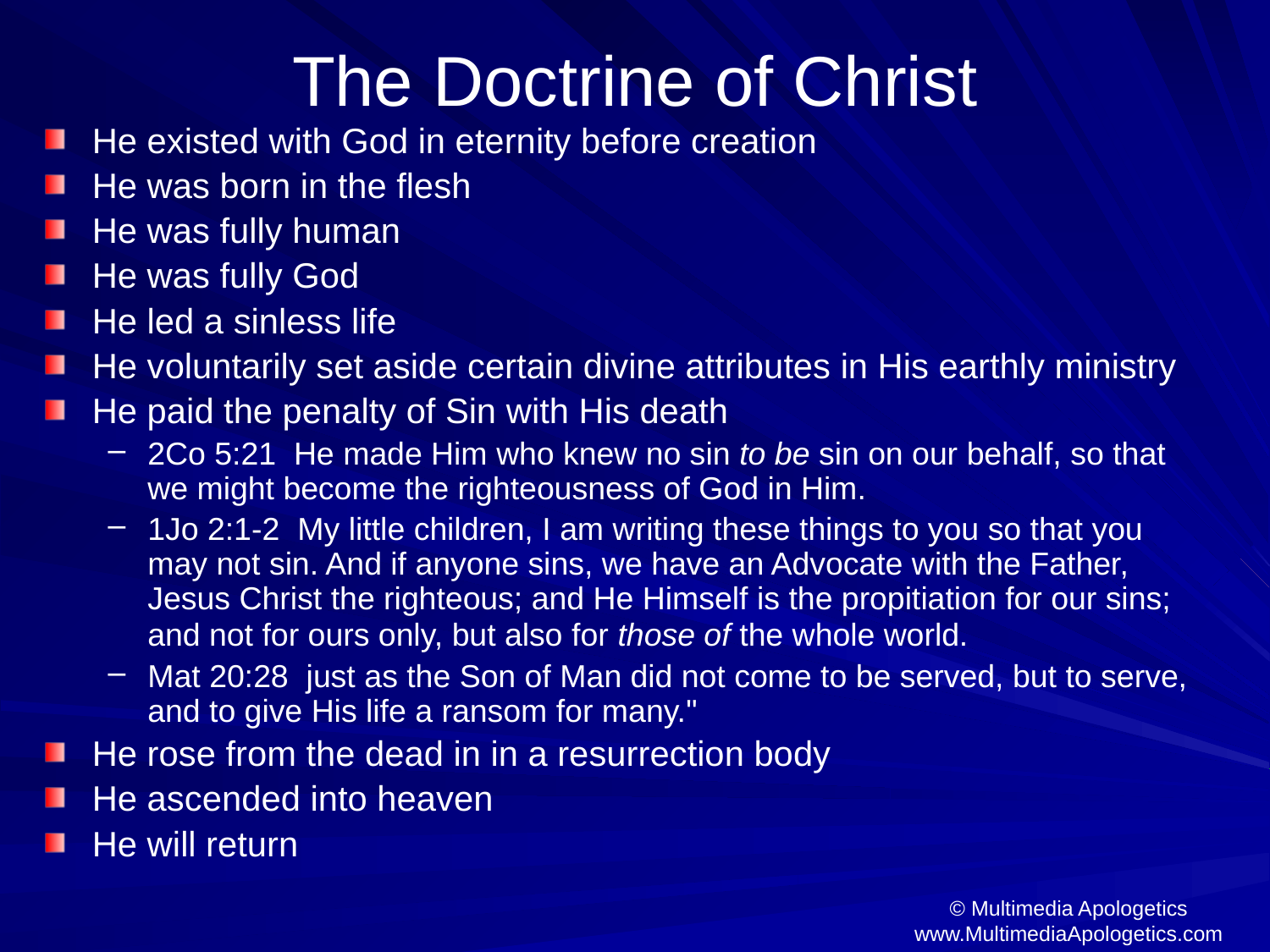

# The Doctrine of Christ
He existed with God in eternity before creation
He was born in the flesh
He was fully human
He was fully God
He led a sinless life
He voluntarily set aside certain divine attributes in His earthly ministry
He paid the penalty of Sin with His death
2Co 5:21  He made Him who knew no sin to be sin on our behalf, so that we might become the righteousness of God in Him.
1Jo 2:1-2  My little children, I am writing these things to you so that you may not sin. And if anyone sins, we have an Advocate with the Father, Jesus Christ the righteous; and He Himself is the propitiation for our sins; and not for ours only, but also for those of the whole world.
Mat 20:28  just as the Son of Man did not come to be served, but to serve, and to give His life a ransom for many."
He rose from the dead in in a resurrection body
He ascended into heaven
He will return
© Multimedia Apologetics
www.MultimediaApologetics.com